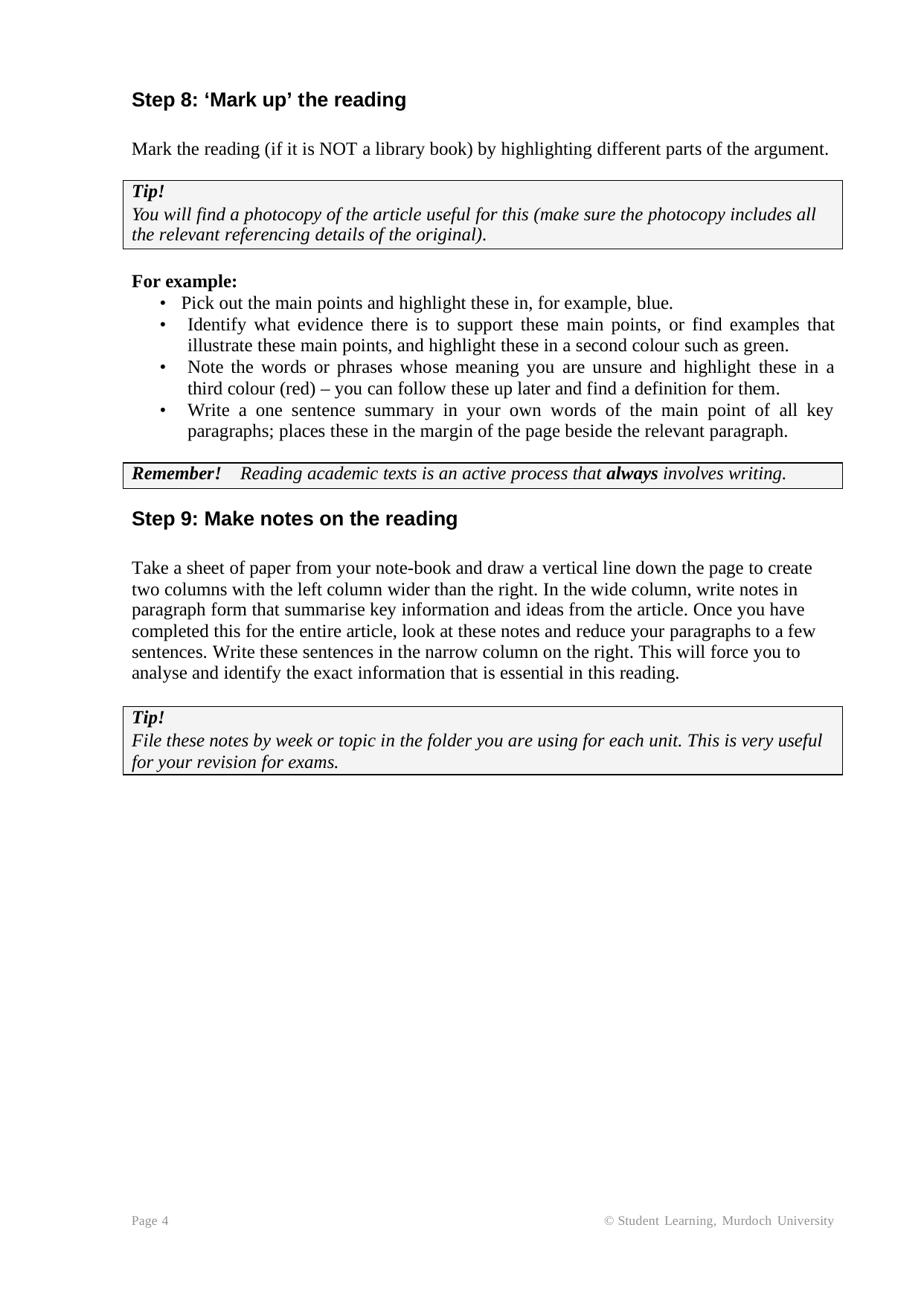

Step 8: ‘Mark up’ the reading
Mark the reading (if it is NOT a library book) by highlighting different parts of the argument.

Tip!
You will find a photocopy of the article useful for this (make sure the photocopy includes all
the relevant referencing details of the original).

For example:
•   Pick out the main points and highlight these in, for example, blue.
•	Identify what evidence there is to support these main points, or find examples that illustrate these main points, and highlight these in a second colour such as green.
•	Note the words or phrases whose meaning you are unsure and highlight these in a third colour (red) – you can follow these up later and find a definition for them.
•	Write a one sentence  summary in your own words of the main point of all key paragraphs; places these in the margin of the page beside the relevant paragraph.

Remember!    Reading academic texts is an active process that always involves writing.

Step 9: Make notes on the reading
Take a sheet of paper from your note-book and draw a vertical line down the page to create
two columns with the left column wider than the right. In the wide column, write notes in
paragraph form that summarise key information and ideas from the article. Once you have completed this for the entire article, look at these notes and reduce your paragraphs to a few sentences. Write these sentences in the narrow column on the right. This will force you to analyse and identify the exact information that is essential in this reading.

Tip!
File these notes by week or topic in the folder you are using for each unit. This is very useful for your revision for exams.

Page 4
© Student Learning, Murdoch University